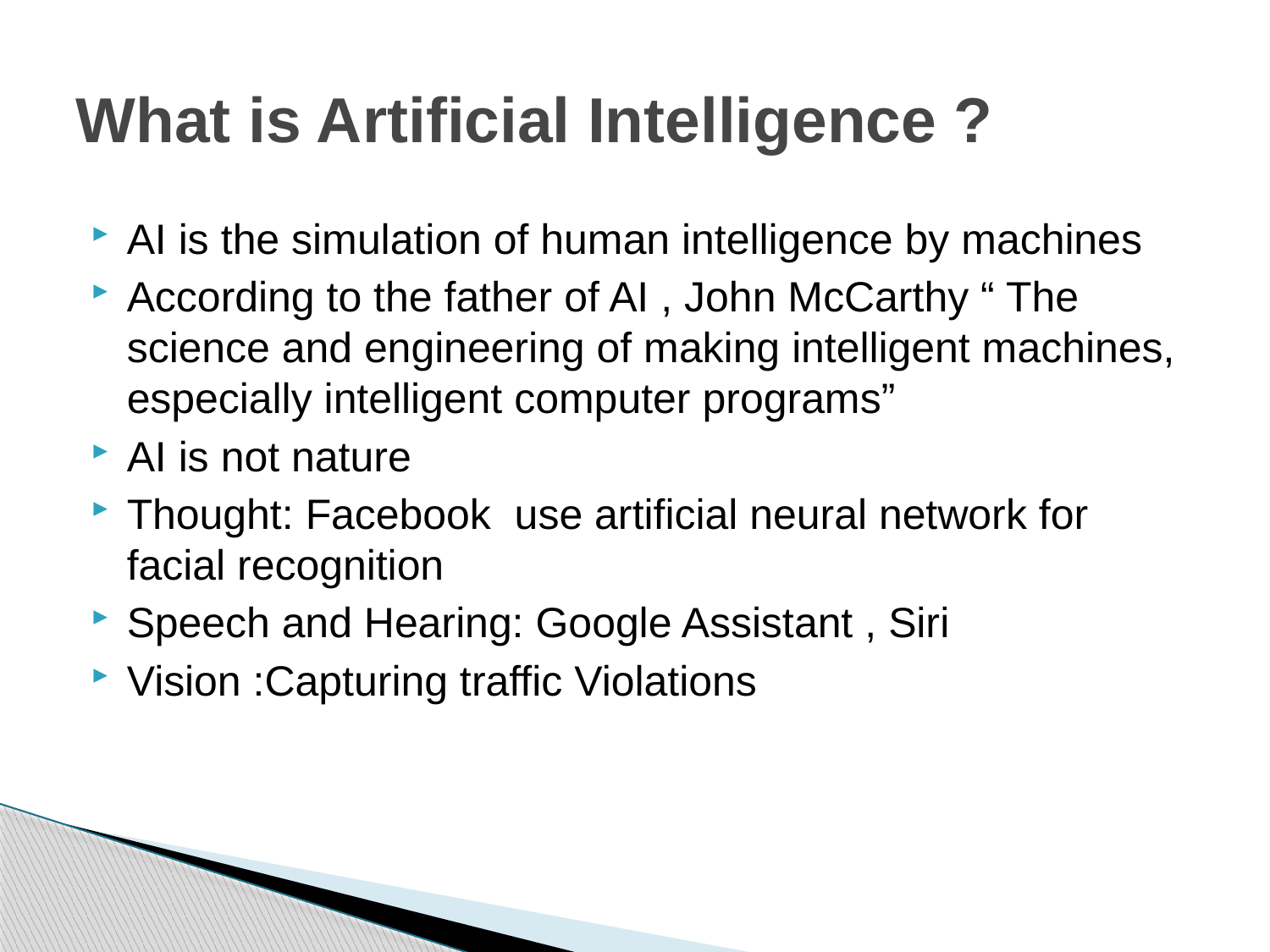

# What is Artificial Intelligence ?
AI is the simulation of human intelligence by machines
According to the father of AI , John McCarthy “ The  science and engineering of making intelligent machines, especially intelligent computer programs”
AI is not nature
Thought: Facebook  use artificial neural network for facial recognition
Speech and Hearing: Google Assistant , Siri
Vision :Capturing traffic Violations